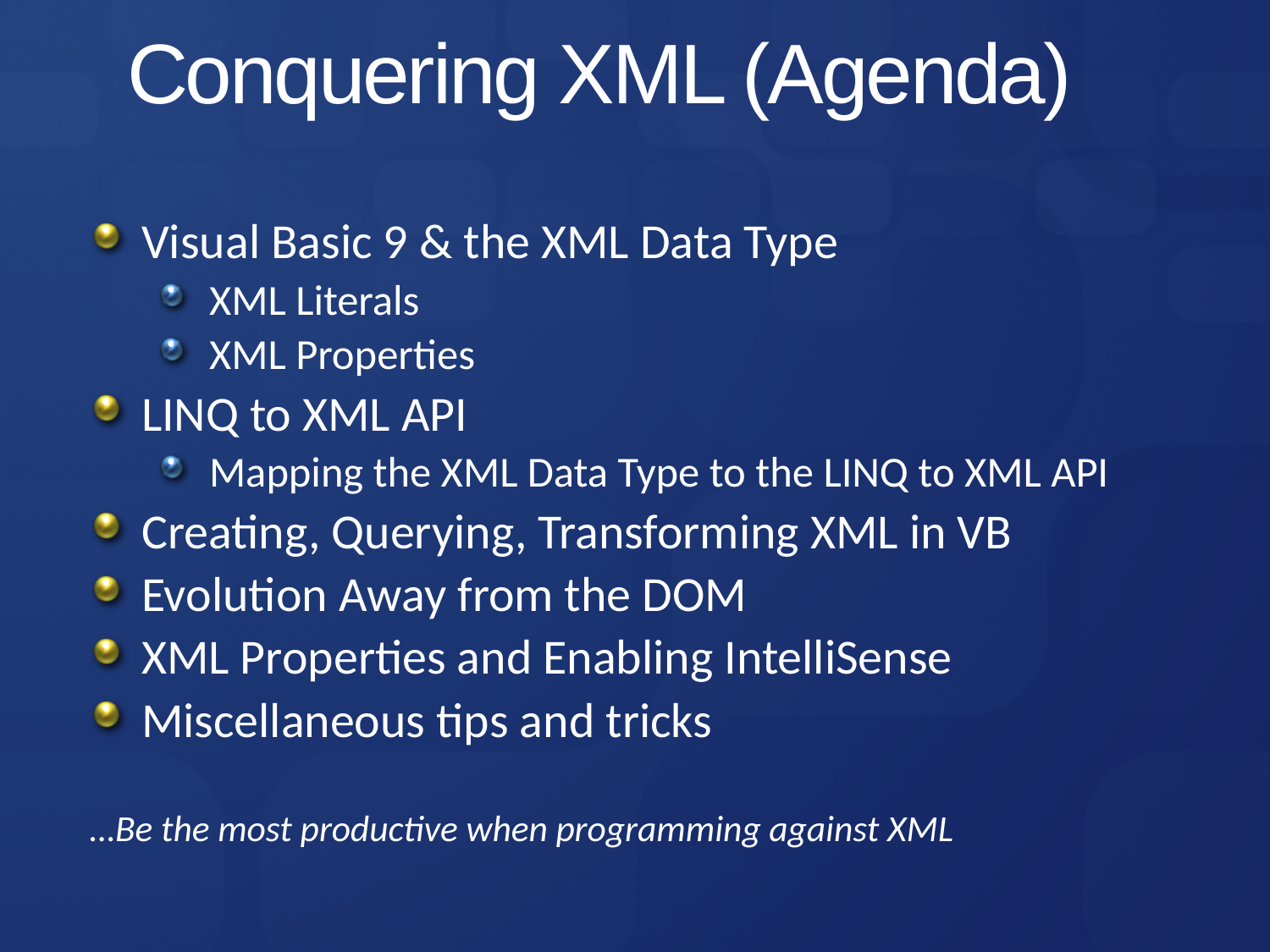

Conquering XML (Agenda)
Visual Basic 9 & the XML Data Type
XML Literals
XML Properties
LINQ to XML API
Mapping the XML Data Type to the LINQ to XML API
Creating, Querying, Transforming XML in VB
Evolution Away from the DOM
XML Properties and Enabling IntelliSense
Miscellaneous tips and tricks

…Be the most productive when programming against XML